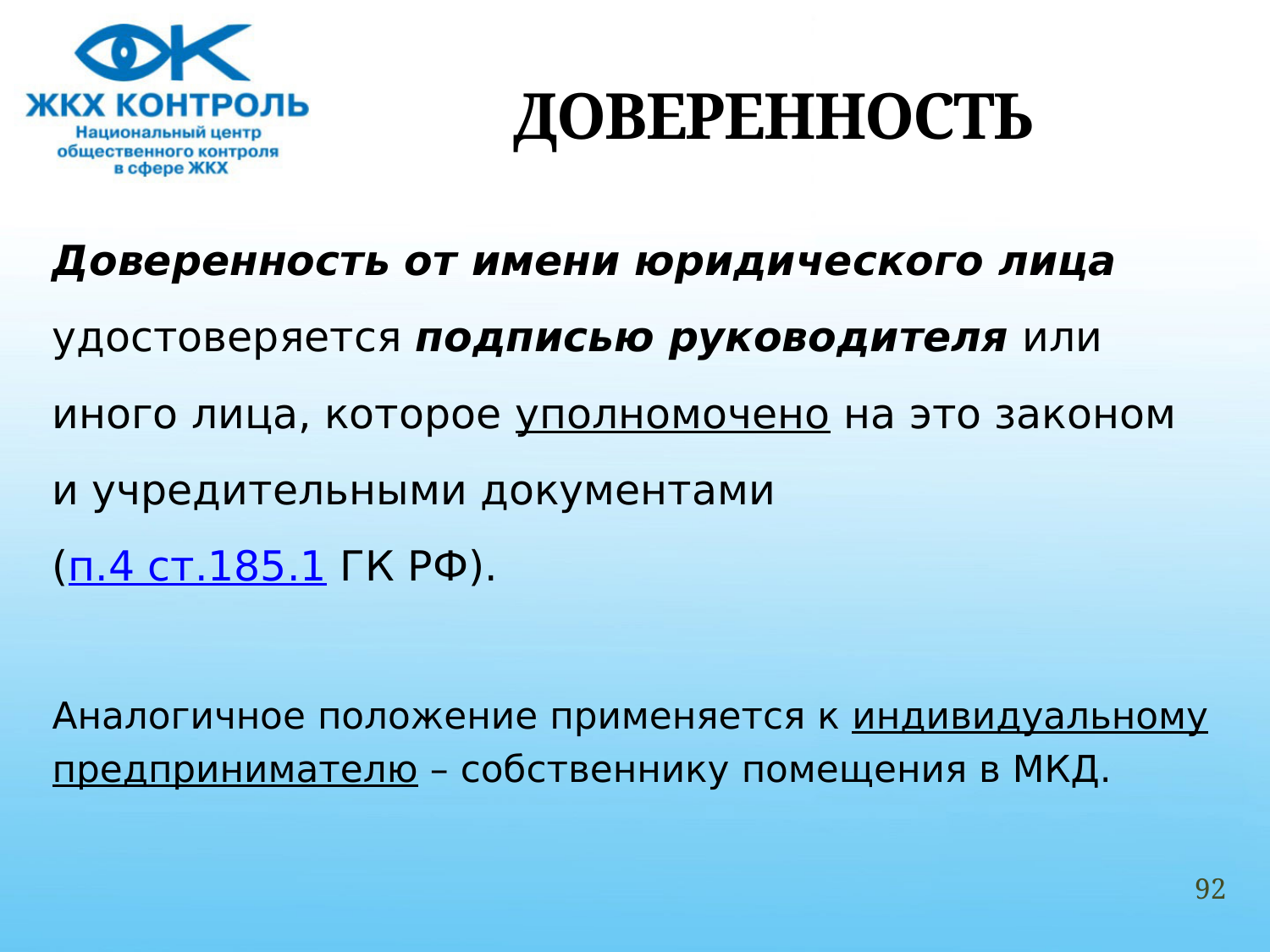

# ДОВЕРЕННОСТЬ
Доверенность от имени юридического лица
удостоверяется подписью руководителя или
иного лица, которое уполномочено на это законом
и учредительными документами
(п.4 ст.185.1 ГК РФ).

Аналогичное положение применяется к индивидуальному
предпринимателю – собственнику помещения в МКД.

92